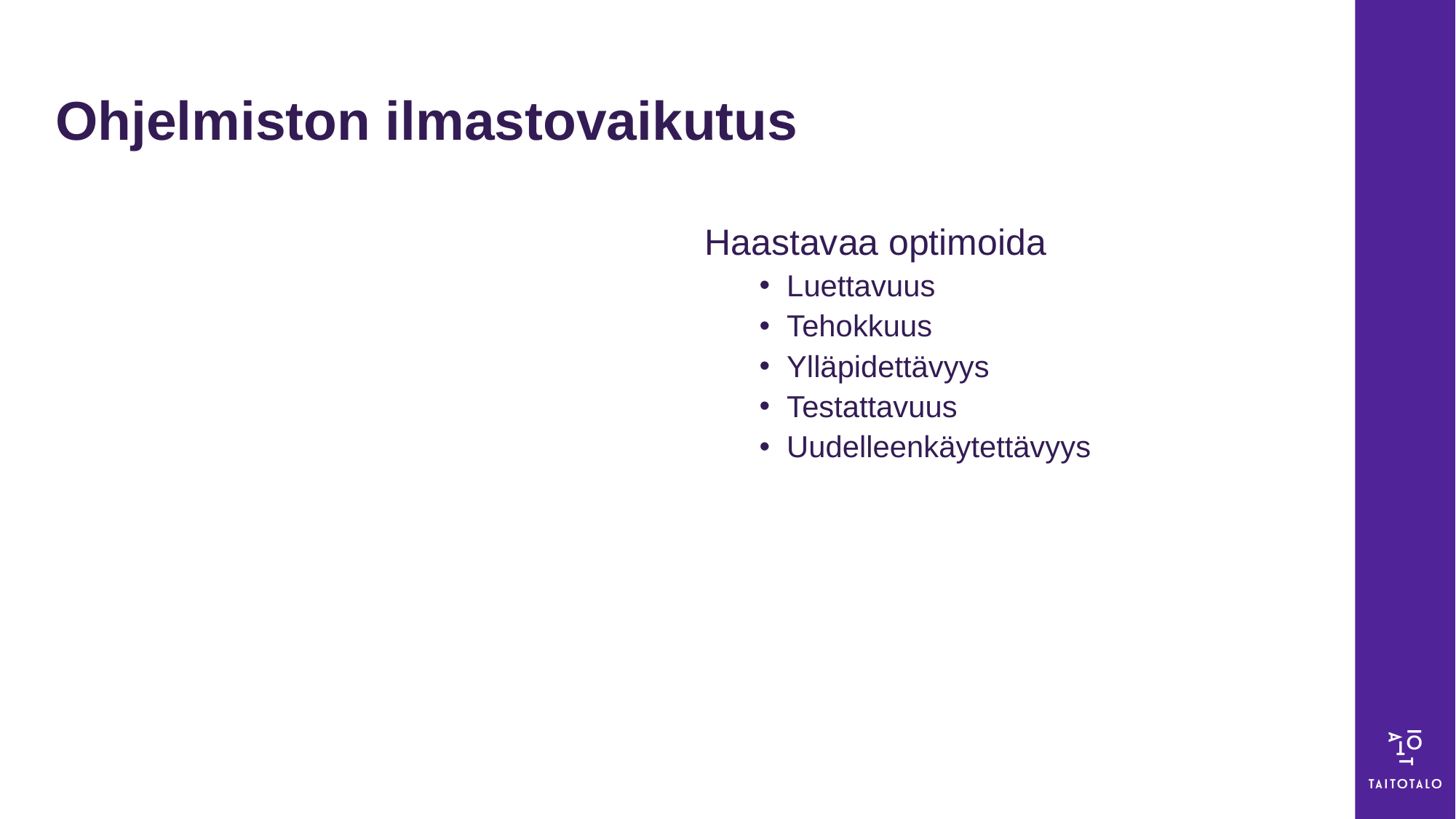

# Ohjelmiston ilmastovaikutus

Haastavaa optimoida
Luettavuus
Tehokkuus
Ylläpidettävyys
Testattavuus
Uudelleenkäytettävyys